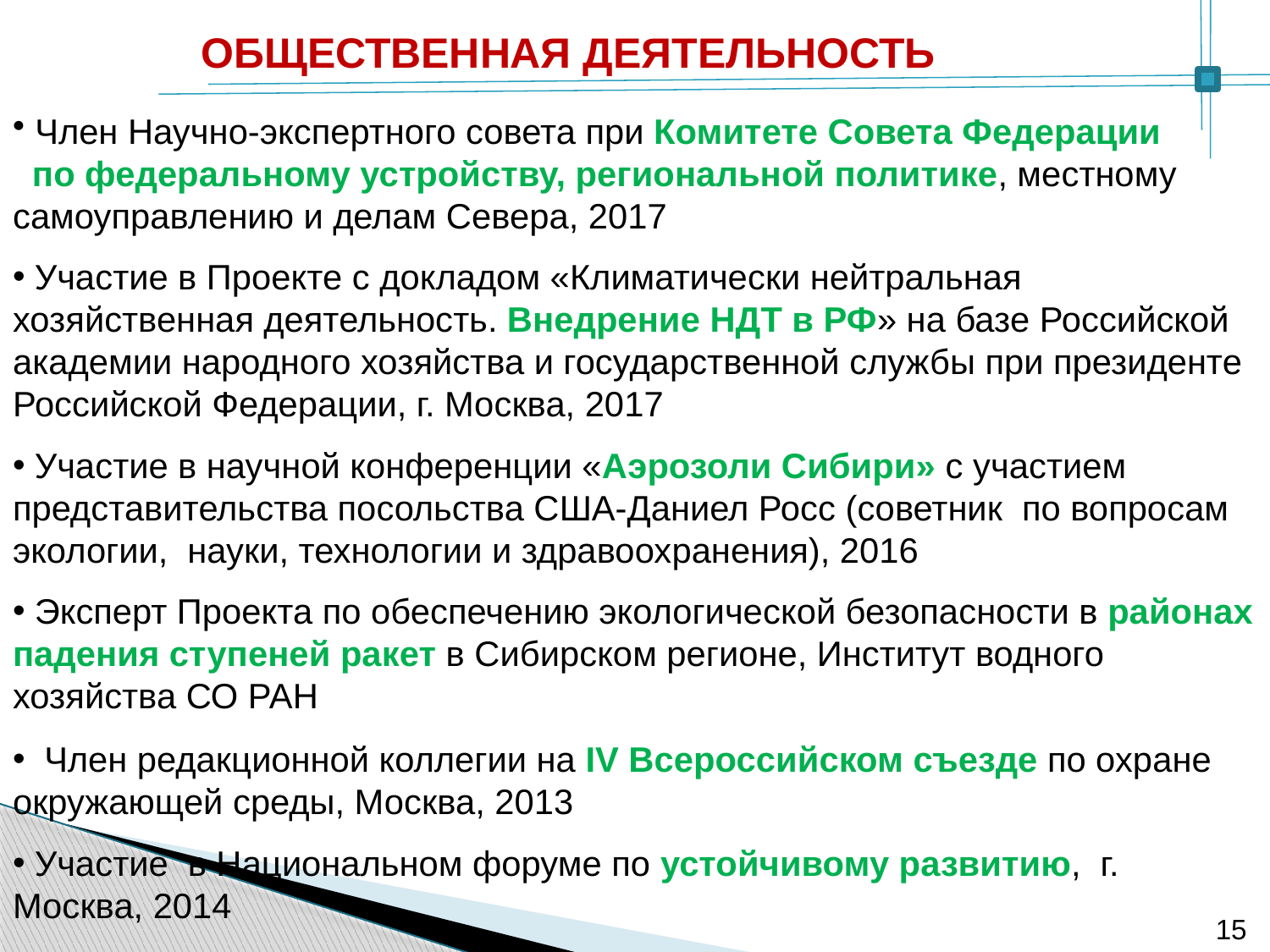

ОБЩЕСТВЕННАЯ ДЕЯТЕЛЬНОСТЬ

 Член Научно-экспертного совета при Комитете Совета Федерации            по федеральному устройству, региональной политике, местному самоуправлению и делам Севера, 2017

 Участие в Проекте с докладом «Климатически нейтральная хозяйственная деятельность. Внедрение НДТ в РФ» на базе Российской академии народного хозяйства и государственной службы при президенте Российской Федерации, г. Москва, 2017

 Участие в научной конференции «Аэрозоли Сибири» с участием представительства посольства США-Даниел Росс (советник  по вопросам экологии,  науки, технологии и здравоохранения), 2016

 Эксперт Проекта по обеспечению экологической безопасности в районах падения ступеней ракет в Сибирском регионе, Институт водного хозяйства СО РАН

  Член редакционной коллегии на IV Всероссийском съезде по охране окружающей среды, Москва, 2013

 Участие  в Национальном форуме по устойчивому развитию,  г. Москва, 2014
15